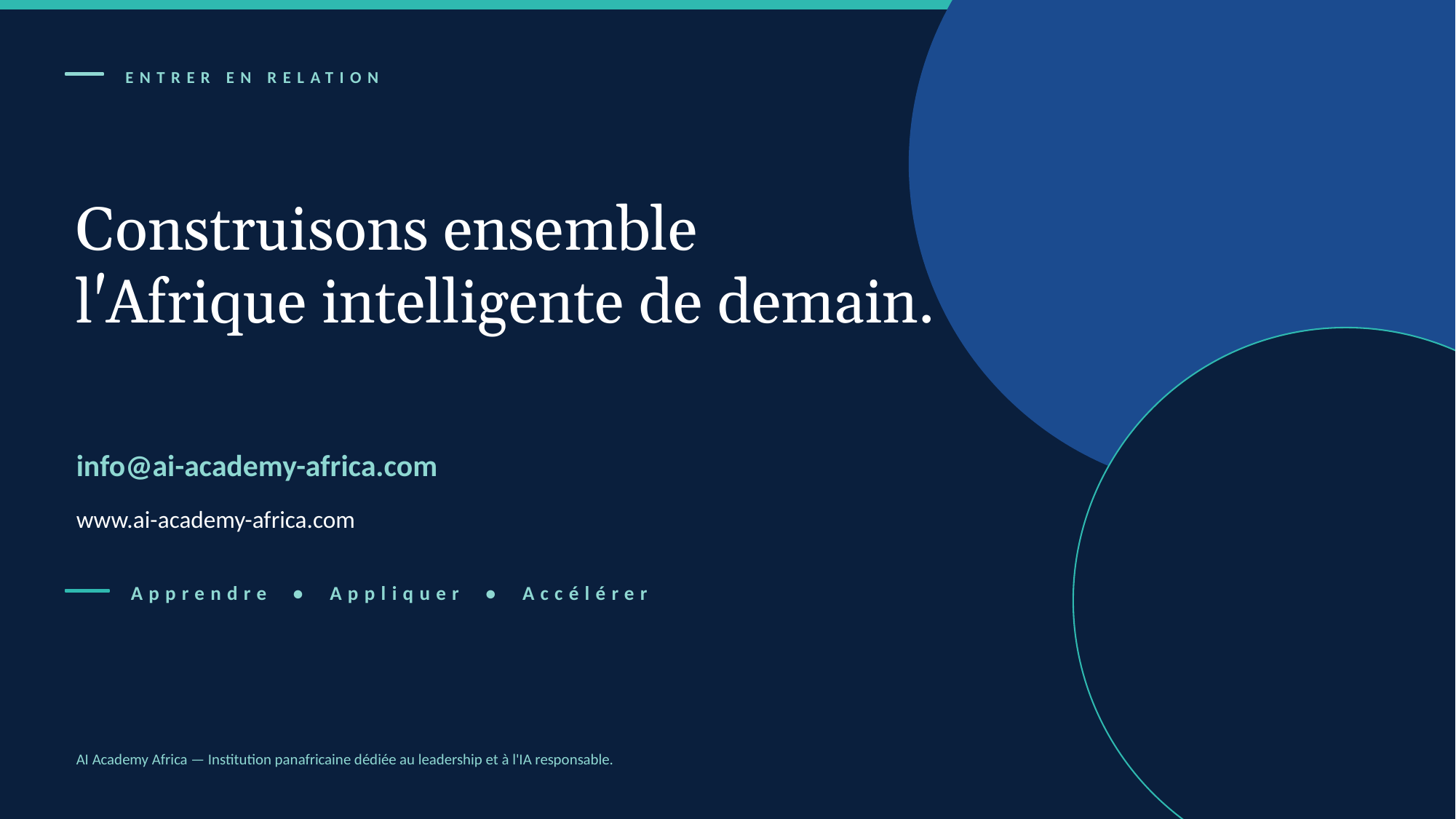

ENTRER EN RELATION

Construisons ensemble
l'Afrique intelligente de demain.

info@ai-academy-africa.com
www.ai-academy-africa.com
Apprendre  •  Appliquer  •  Accélérer

AI Academy Africa — Institution panafricaine dédiée au leadership et à l'IA responsable.